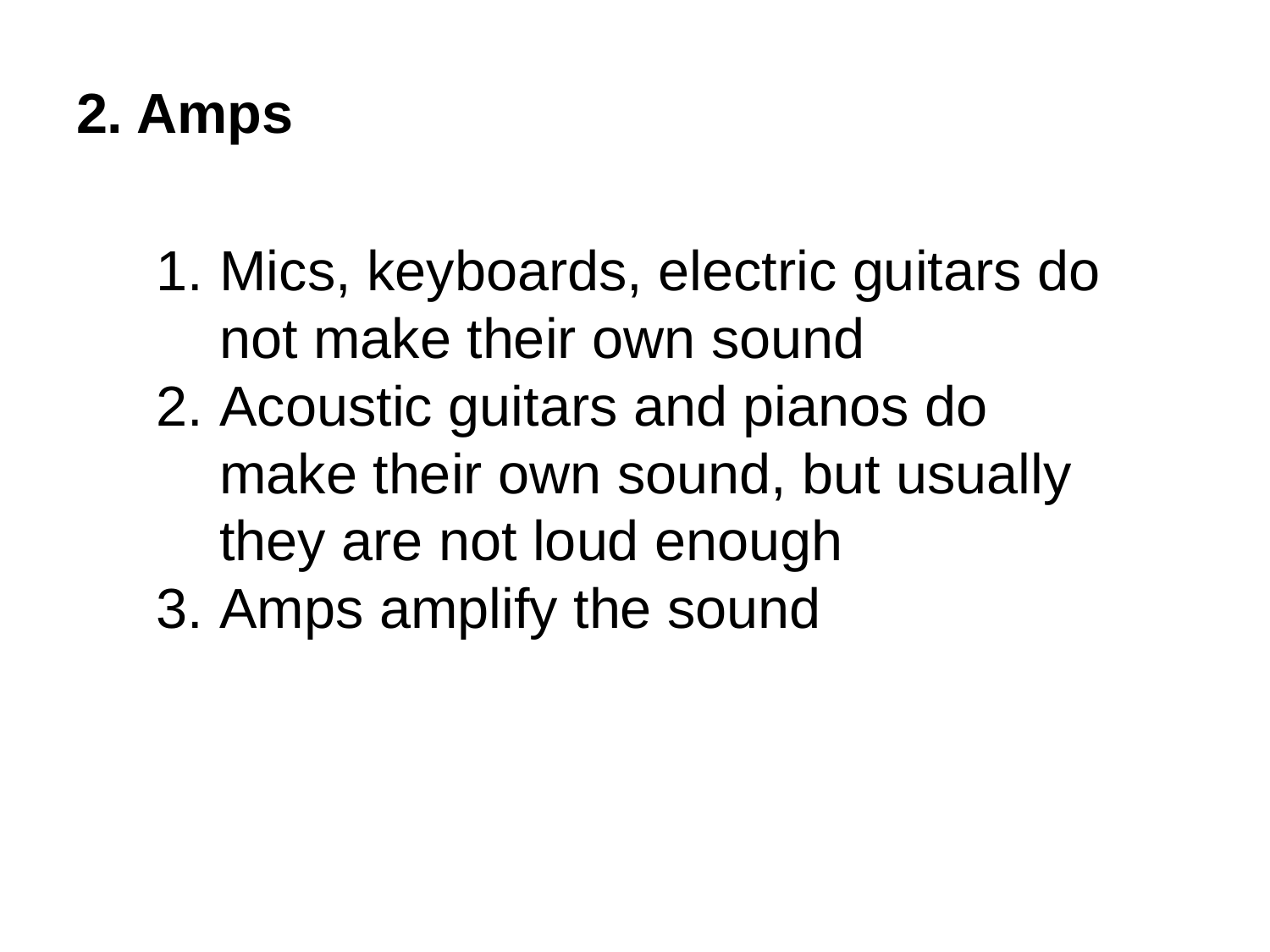

2. Amps

Mics, keyboards, electric guitars do not make their own sound
Acoustic guitars and pianos do make their own sound, but usually they are not loud enough
Amps amplify the sound